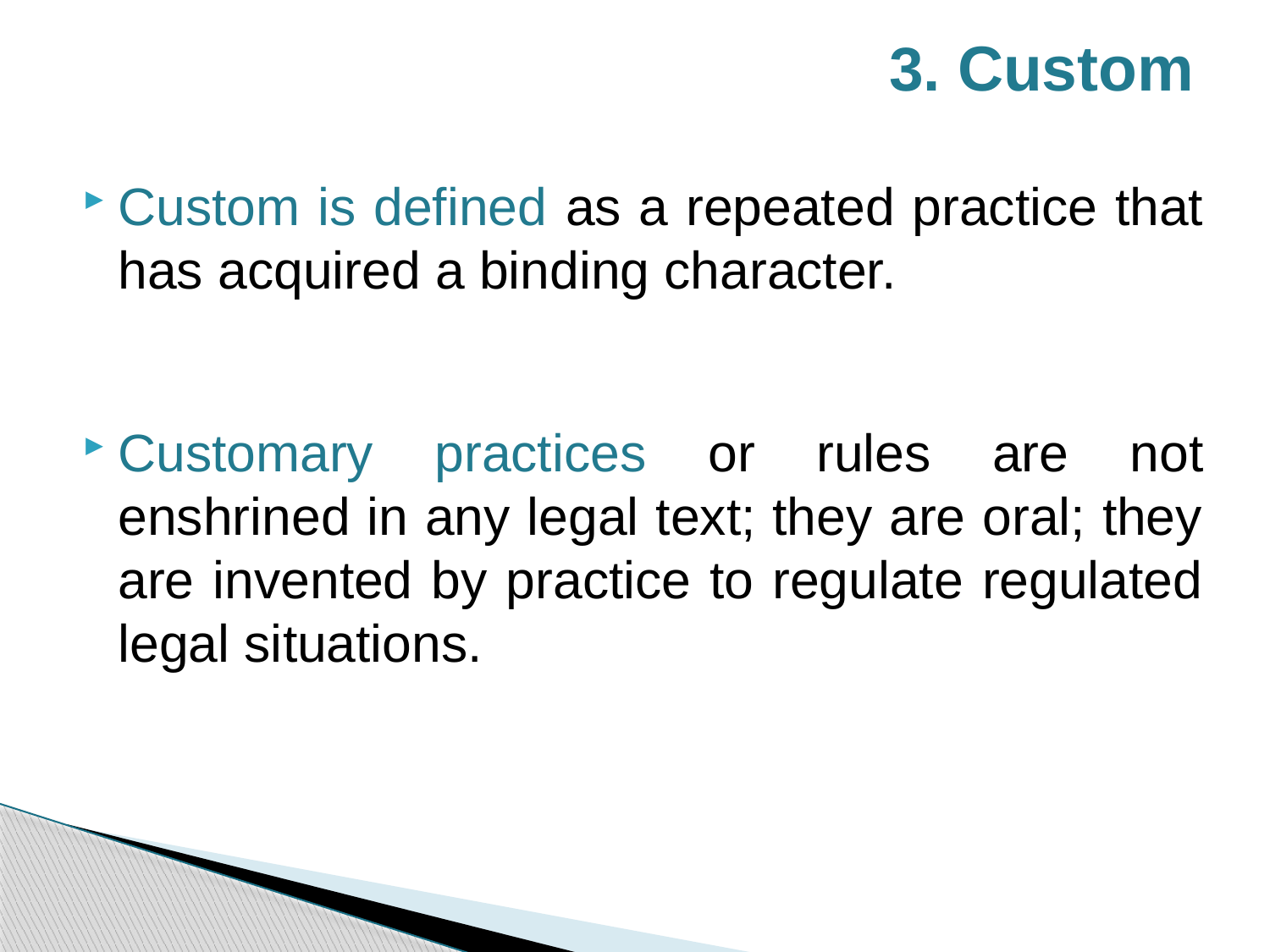

# 3. Custom
Custom is defined as a repeated practice that has acquired a binding character.

Customary practices or rules are not enshrined in any legal text; they are oral; they are invented by practice to regulate regulated legal situations.